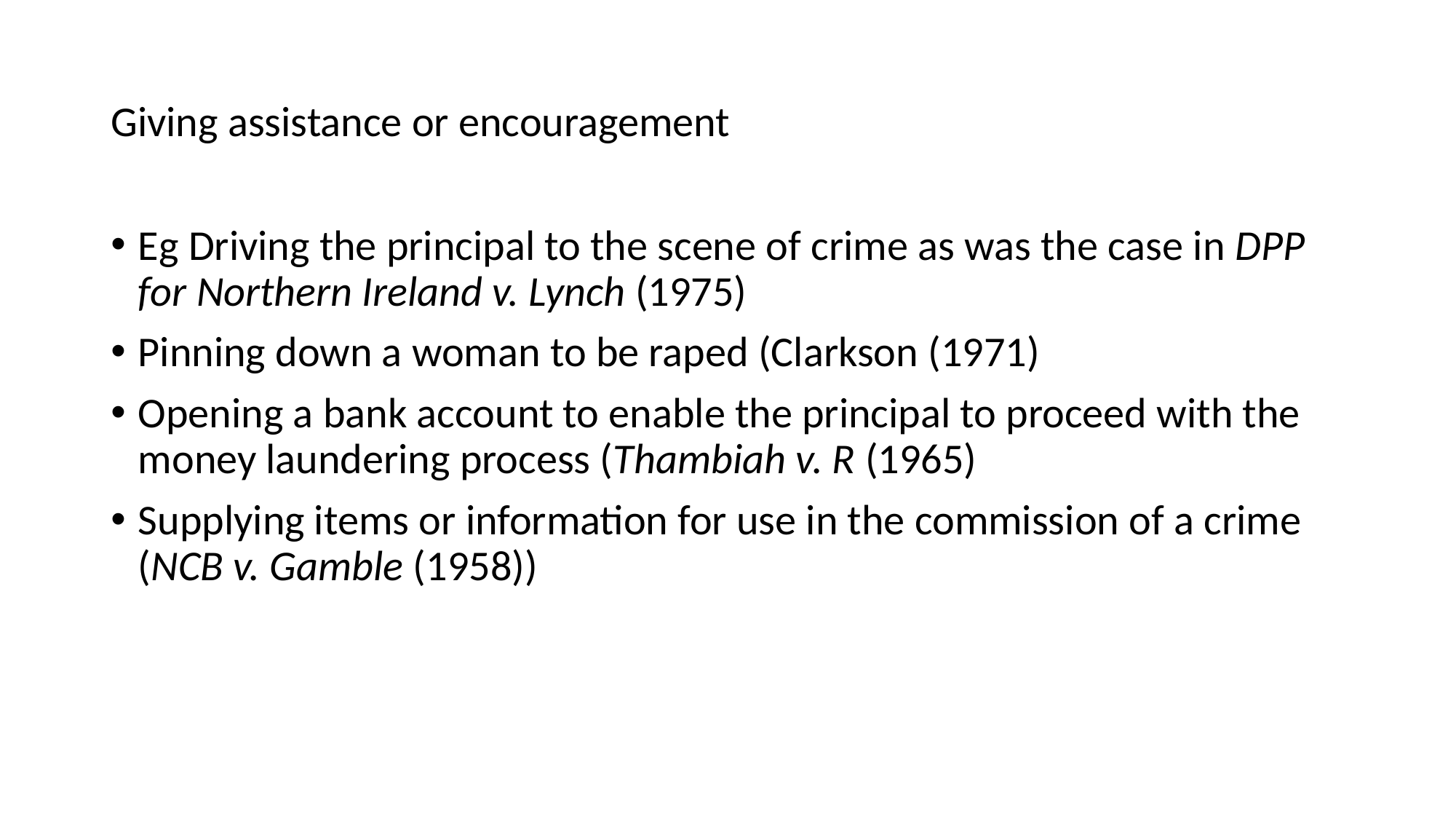

# Giving assistance or encouragement
Eg Driving the principal to the scene of crime as was the case in DPP for Northern Ireland v. Lynch (1975)
Pinning down a woman to be raped (Clarkson (1971)
Opening a bank account to enable the principal to proceed with the money laundering process (Thambiah v. R (1965)
Supplying items or information for use in the commission of a crime (NCB v. Gamble (1958))